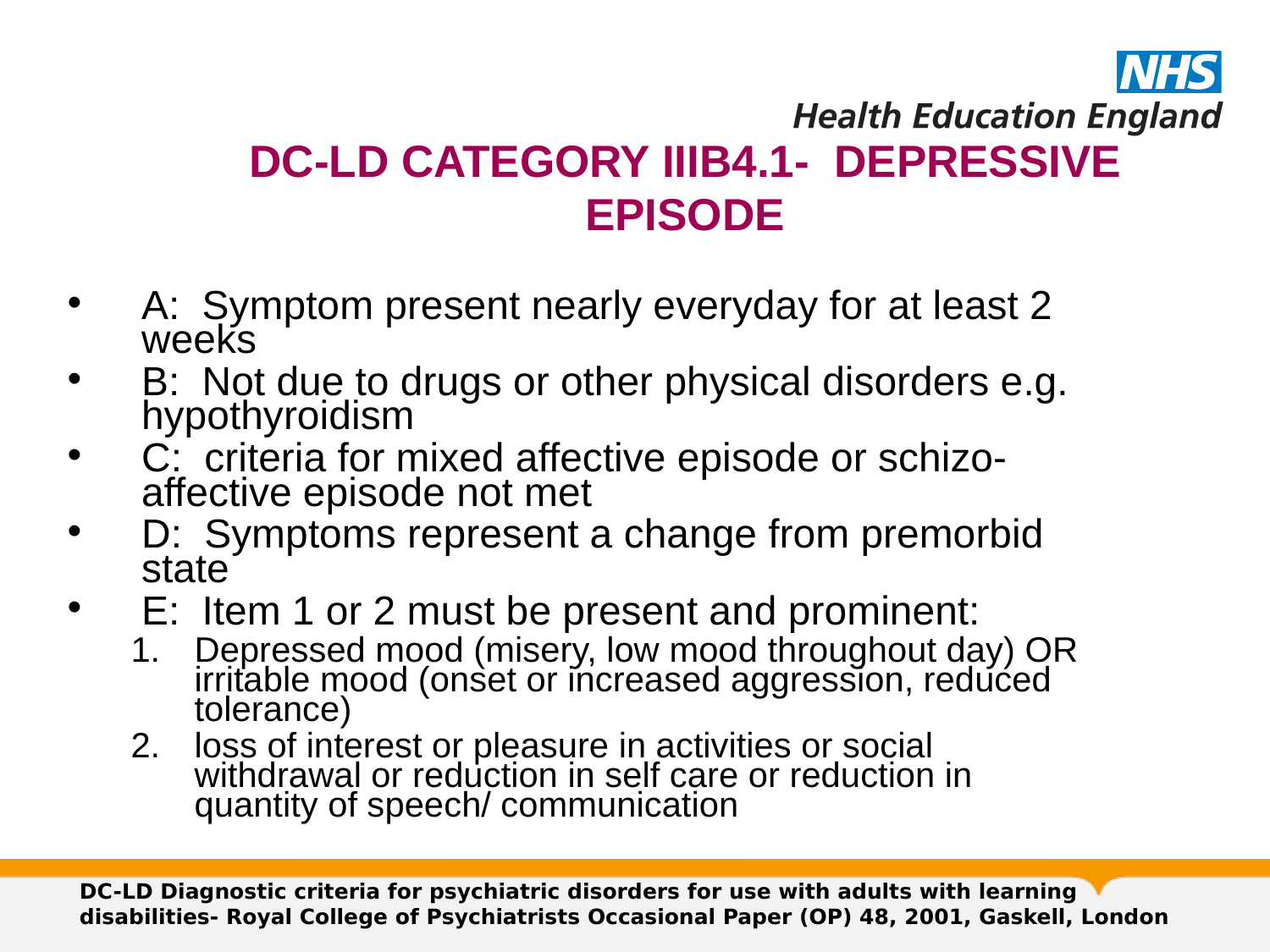

DC-LD CATEGORY IIIB4.1-  DEPRESSIVE EPISODE
A:  Symptom present nearly everyday for at least 2 weeks
B:  Not due to drugs or other physical disorders e.g. hypothyroidism
C:  criteria for mixed affective episode or schizo-affective episode not met
D:  Symptoms represent a change from premorbid state
E:  Item 1 or 2 must be present and prominent:
Depressed mood (misery, low mood throughout day) OR irritable mood (onset or increased aggression, reduced tolerance)
loss of interest or pleasure in activities or social withdrawal or reduction in self care or reduction in quantity of speech/ communication
DC-LD Diagnostic criteria for psychiatric disorders for use with adults with learning disabilities- Royal College of Psychiatrists Occasional Paper (OP) 48, 2001, Gaskell, London